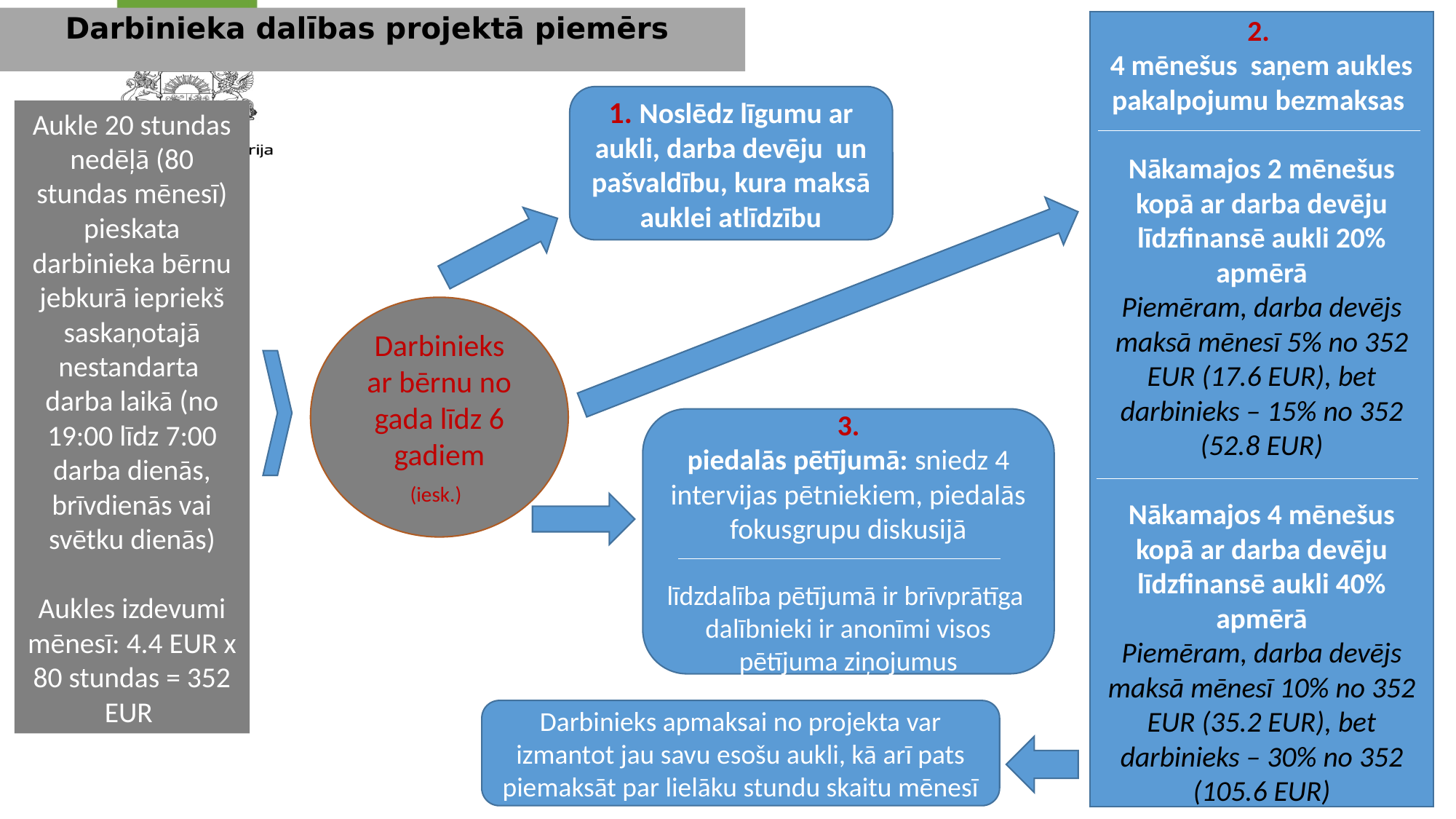

# Darbinieka dalības projektā piemērs

2.
4 mēnešus  saņem aukles pakalpojumu bezmaksas

Nākamajos 2 mēnešus kopā ar darba devēju līdzfinansē aukli 20% apmērā
Piemēram, darba devējs maksā mēnesī 5% no 352 EUR (17.6 EUR), bet darbinieks – 15% no 352 (52.8 EUR)

Nākamajos 4 mēnešus kopā ar darba devēju līdzfinansē aukli 40% apmērā
Piemēram, darba devējs maksā mēnesī 10% no 352 EUR (35.2 EUR), bet darbinieks – 30% no 352 (105.6 EUR)

1. Noslēdz līgumu ar aukli, darba devēju  un pašvaldību, kura maksā auklei atlīdzību
Aukle 20 stundas nedēļā (80 stundas mēnesī) pieskata darbinieka bērnu jebkurā iepriekš saskaņotajā nestandarta  darba laikā (no 19:00 līdz 7:00 darba dienās, brīvdienās vai svētku dienās)

Aukles izdevumi mēnesī: 4.4 EUR x 80 stundas = 352 EUR

Darbinieks ar bērnu no gada līdz 6 gadiem
(iesk.)

3.
piedalās pētījumā: sniedz 4 intervijas pētniekiem, piedalās fokusgrupu diskusijā

līdzdalība pētījumā ir brīvprātīga
dalībnieki ir anonīmi visos pētījuma ziņojumus

Darbinieks apmaksai no projekta var izmantot jau savu esošu aukli, kā arī pats piemaksāt par lielāku stundu skaitu mēnesī